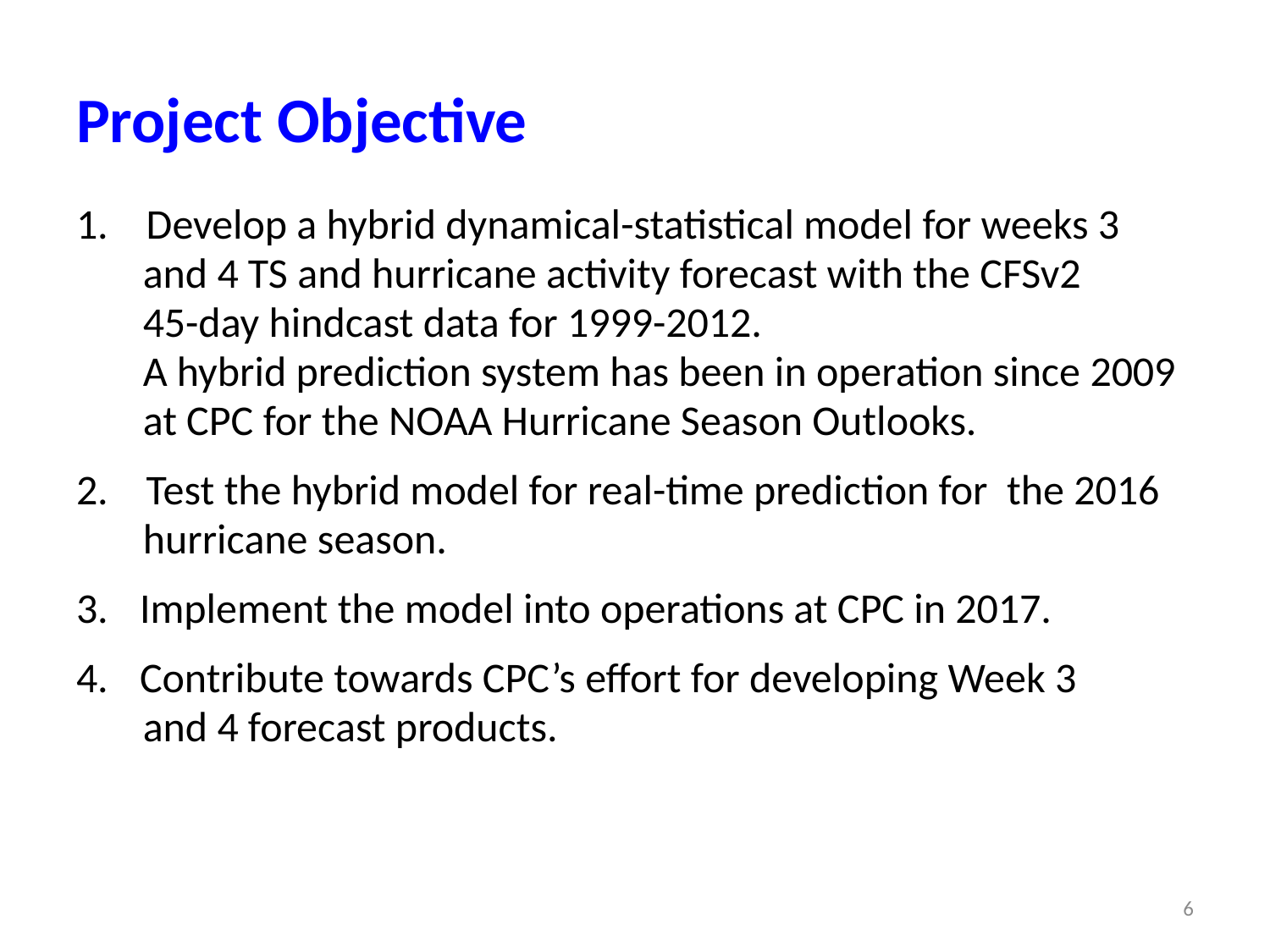

# Project Objective
1.    Develop a hybrid dynamical-statistical model for weeks 3
       and 4 TS and hurricane activity forecast with the CFSv2
       45-day hindcast data for 1999-2012.
       A hybrid prediction system has been in operation since 2009
       at CPC for the NOAA Hurricane Season Outlooks.
2.    Test the hybrid model for real-time prediction for  the 2016
       hurricane season.
Implement the model into operations at CPC in 2017.
Contribute towards CPC’s effort for developing Week 3
       and 4 forecast products.
6